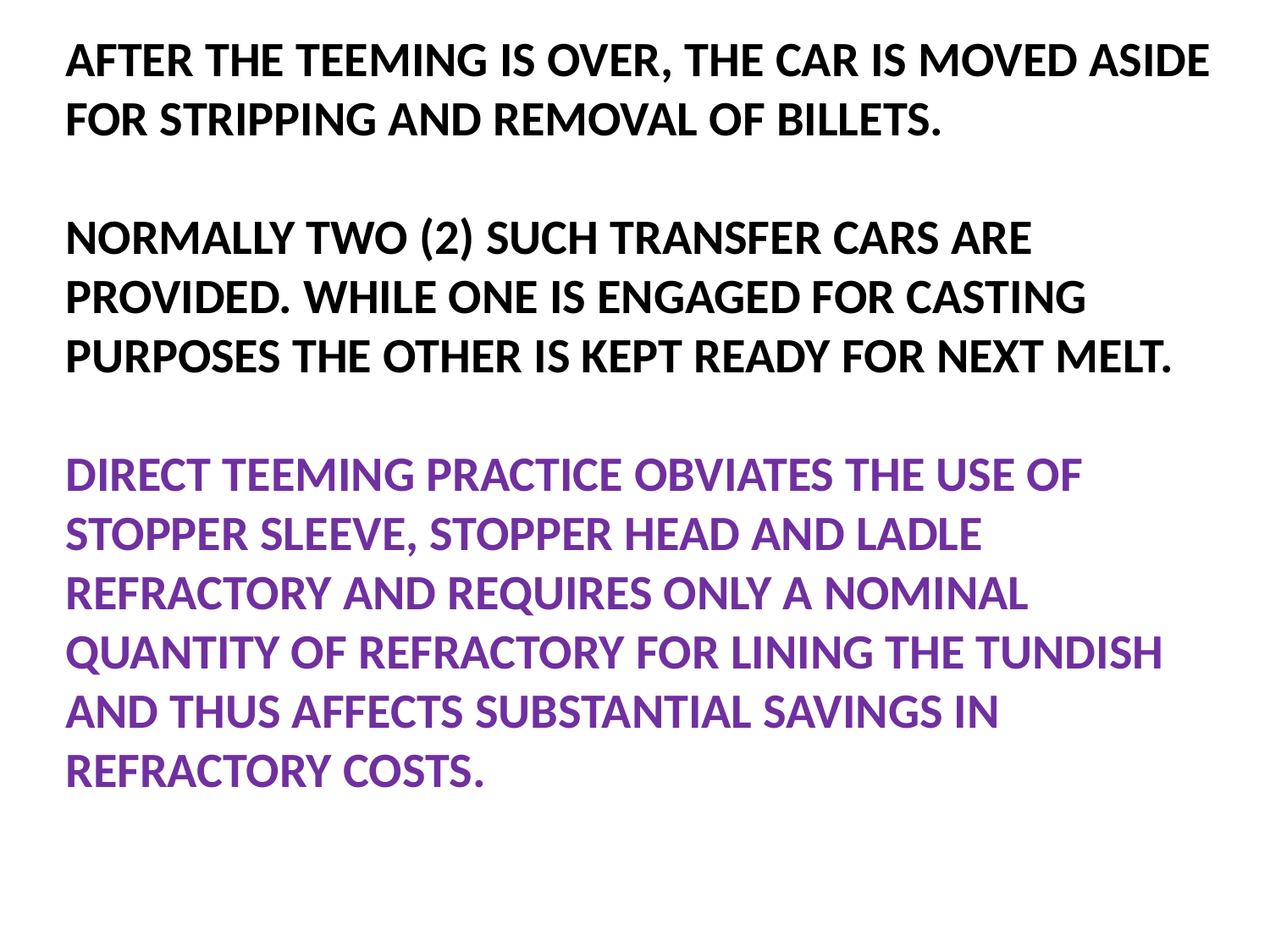

AFTER THE TEEMING IS OVER, THE CAR IS MOVED ASIDE FOR STRIPPING AND REMOVAL OF BILLETS.

NORMALLY TWO (2) SUCH TRANSFER CARS ARE PROVIDED. WHILE ONE IS ENGAGED FOR CASTING PURPOSES THE OTHER IS KEPT READY FOR NEXT MELT.

DIRECT TEEMING PRACTICE OBVIATES THE USE OF STOPPER SLEEVE, STOPPER HEAD AND LADLE REFRACTORY AND REQUIRES ONLY A NOMINAL QUANTITY OF REFRACTORY FOR LINING THE TUNDISH AND THUS AFFECTS SUBSTANTIAL SAVINGS IN REFRACTORY COSTS.